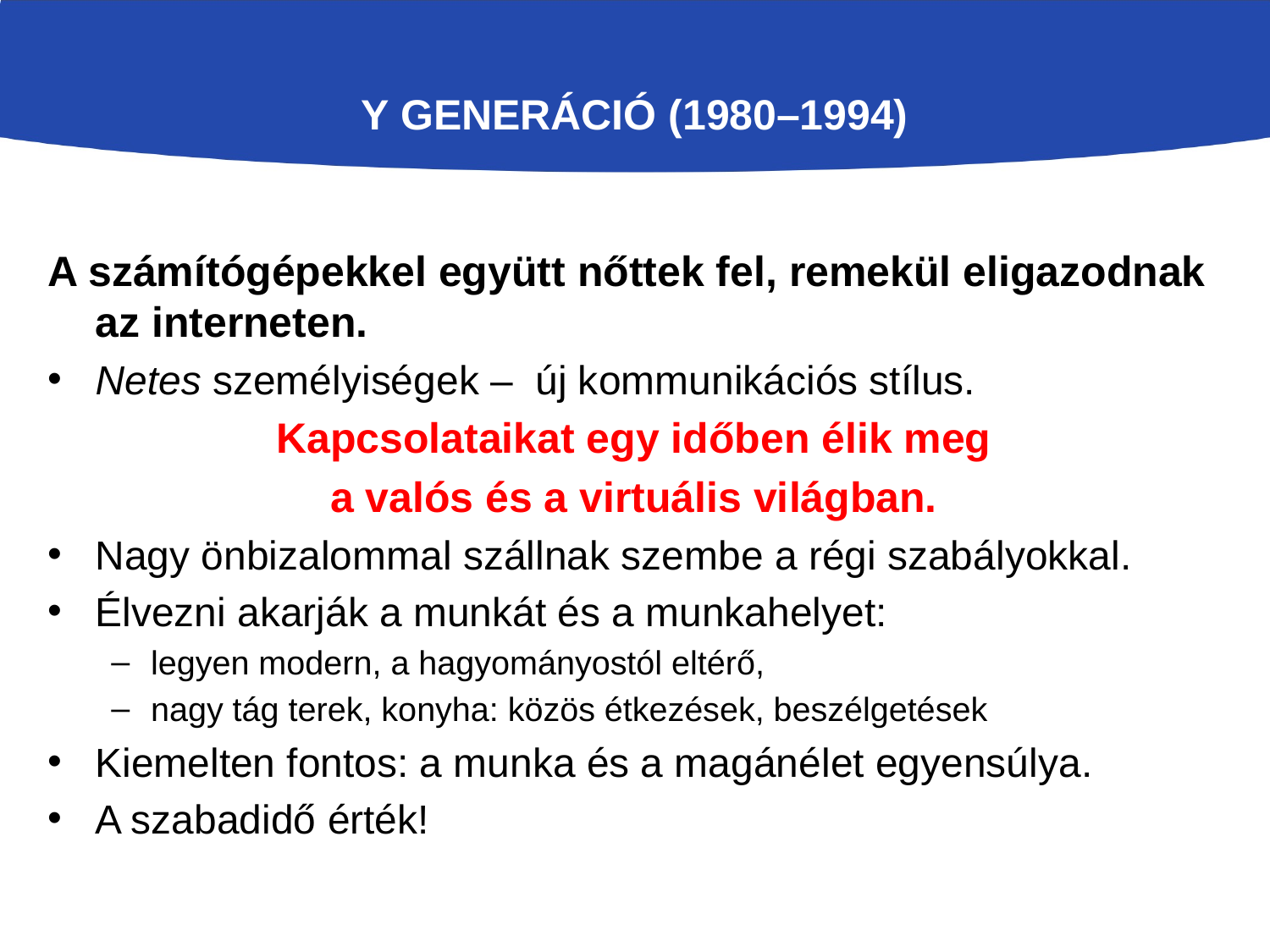

# Y generáció (1980–1994)
A számítógépekkel együtt nőttek fel, remekül eligazodnak az interneten.
Netes személyiségek –  új kommunikációs stílus.
Kapcsolataikat egy időben élik meg
a valós és a virtuális világban.
Nagy önbizalommal szállnak szembe a régi szabályokkal.
Élvezni akarják a munkát és a munkahelyet:
legyen modern, a hagyományostól eltérő,
nagy tág terek, konyha: közös étkezések, beszélgetések
Kiemelten fontos: a munka és a magánélet egyensúlya.
A szabadidő érték!